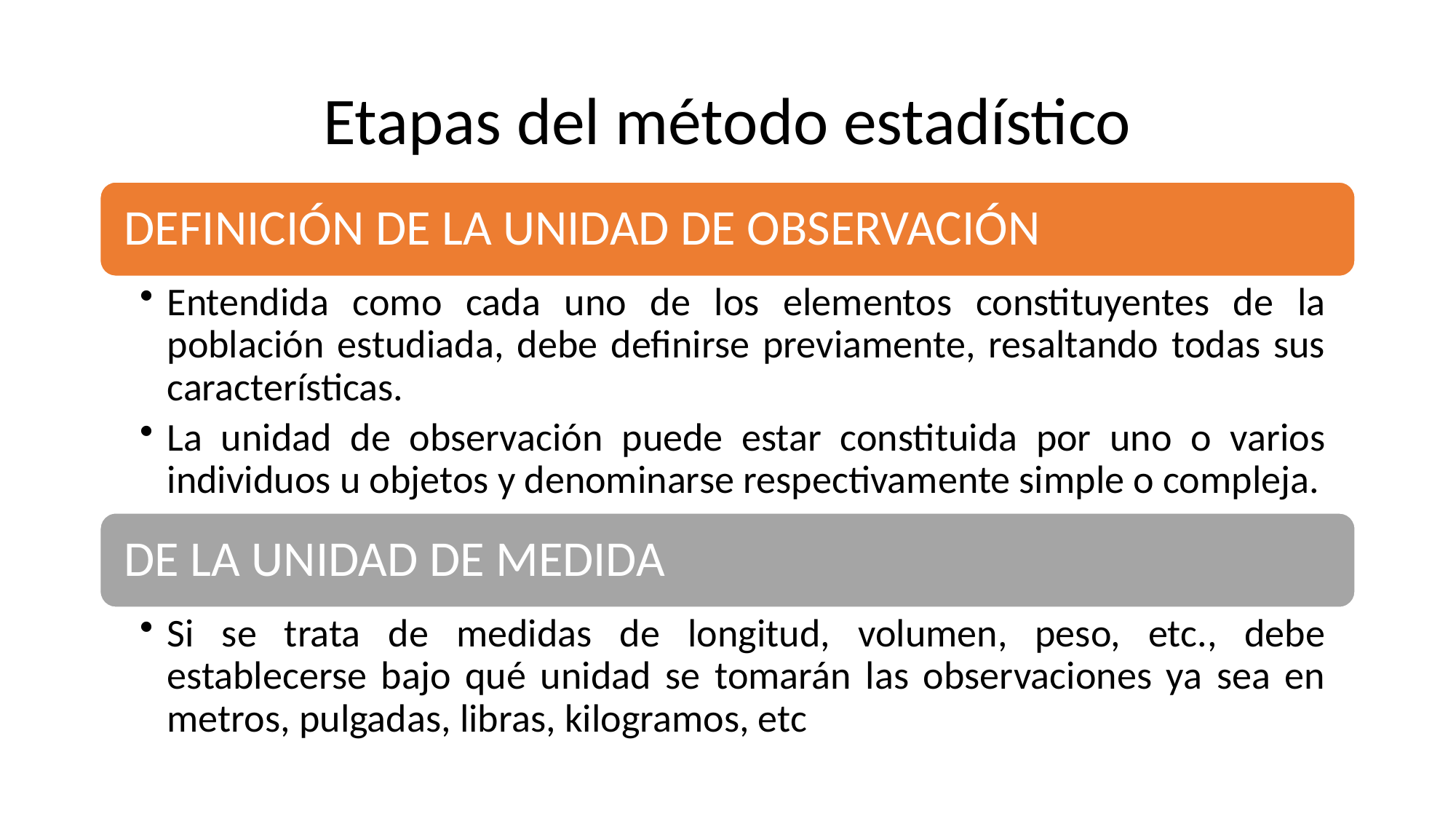

# Etapas del método estadístico
DEFINICIÓN DE LA UNIDAD DE OBSERVACIÓN
Entendida como cada uno de los elementos constituyentes de la población estudiada, debe definirse previamente, resaltando todas sus características.
La unidad de observación puede estar constituida por uno o varios individuos u objetos y denominarse respectivamente simple o compleja.
DE LA UNIDAD DE MEDIDA
Si se trata de medidas de longitud, volumen, peso, etc., debe establecerse bajo qué unidad se tomarán las observaciones ya sea en metros, pulgadas, libras, kilogramos, etc